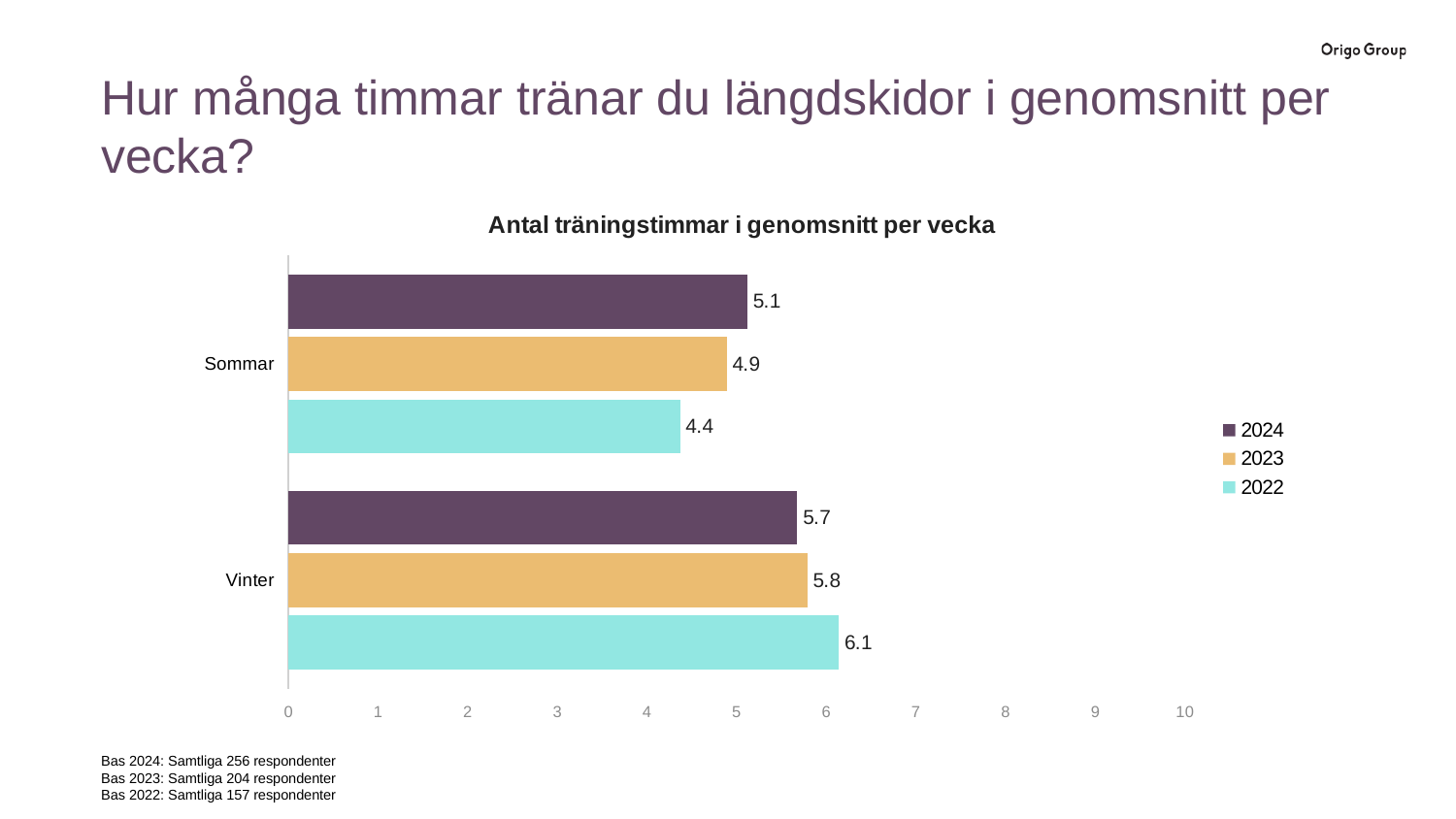

Hur många timmar tränar du längdskidor i genomsnitt per vecka?

### Chart: Antal träningstimmar i genomsnitt per vecka

| Category | 2022 | 2023 | 2024 |
|---|---|---|---|
| Vinter | 6.13870967741936 | 5.78638613861386 | 5.677 |
| Sommar | 4.36850649350649 | 4.88885714285714 | 5.11860465116279 |

Bas 2024: Samtliga 256 respondenter
Bas 2023: Samtliga 204 respondenter
Bas 2022: Samtliga 157 respondenter